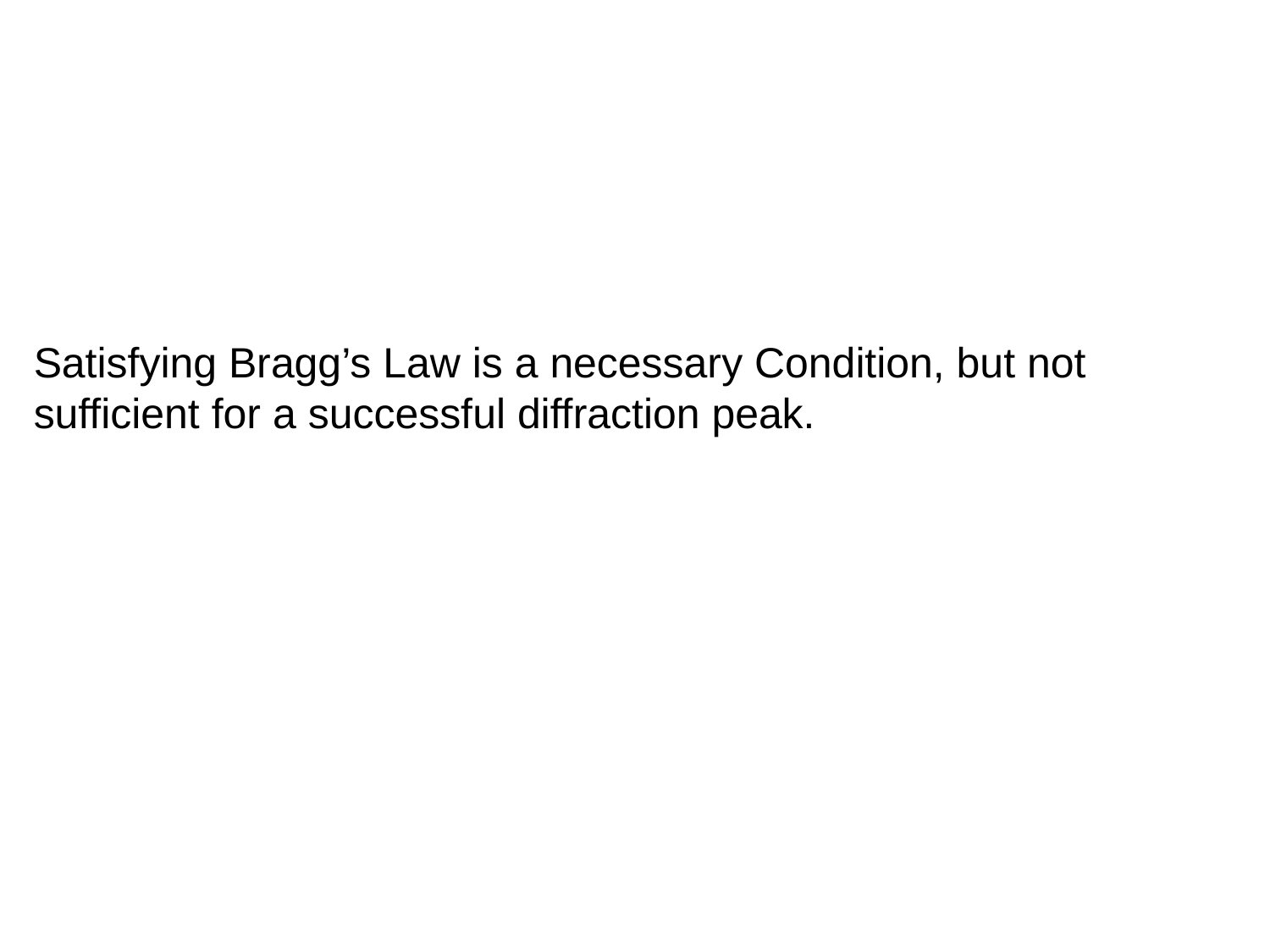

Satisfying Bragg’s Law is a necessary Condition, but not sufficient for a successful diffraction peak.